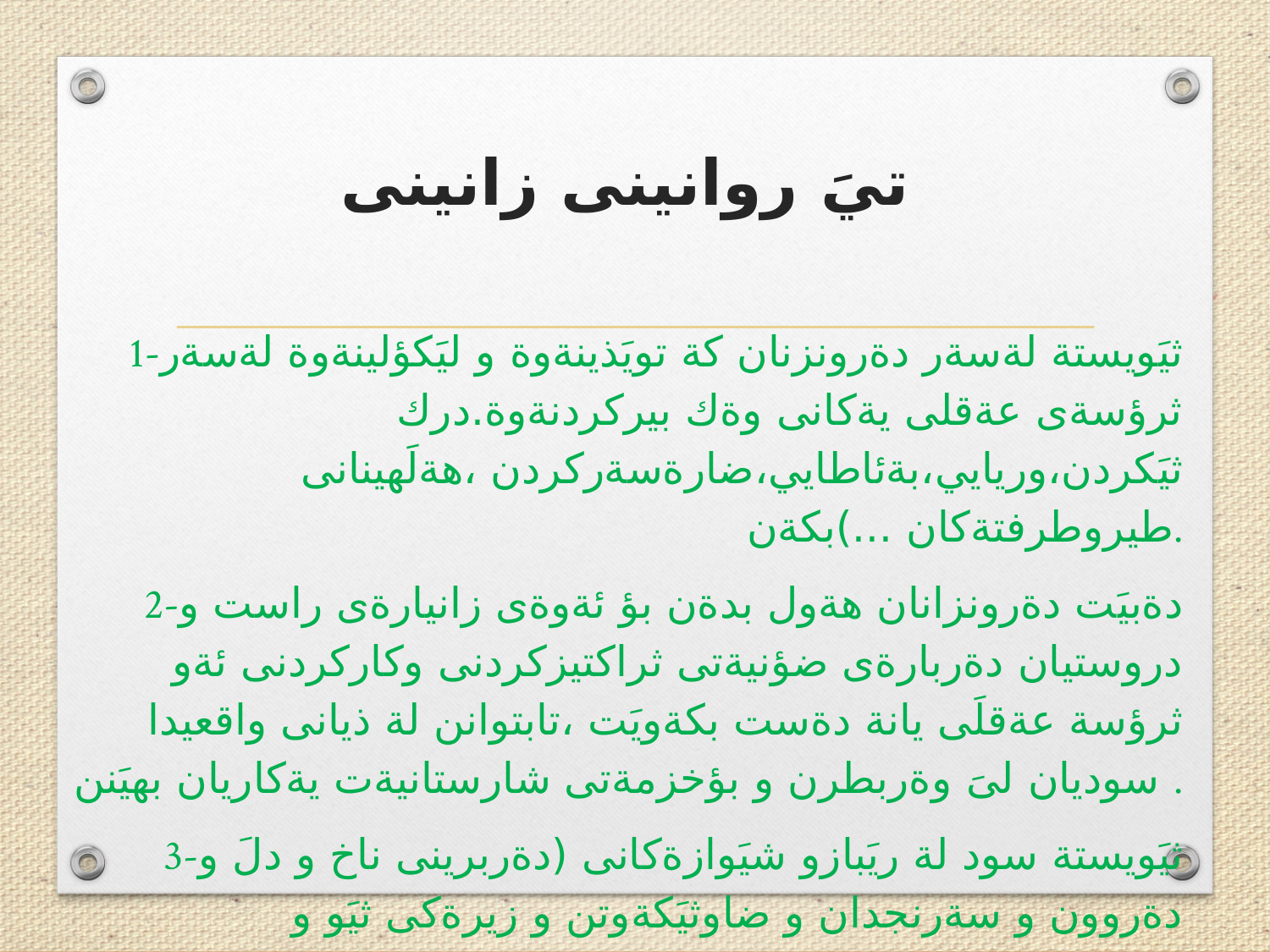

# تيَ روانينى زانينى

1-ثيَويستة لةسةر دةرونزنان كة تويَذينةوة و ليَكؤلينةوة لةسةر ثرؤسةى عةقلى يةكانى وةك بيركردنةوة.درك ثيَكردن،وريايي،بةئاطايي،ضارةسةركردن ،هةلَهينانى طيروطرفتةكان ...)بكةن.
2-دةبيَت دةرونزانان هةول بدةن بؤ ئةوةى زانيارةى راست و دروستيان دةربارةى ضؤنيةتى ثراكتيزكردنى وكاركردنى ئةو ثرؤسة عةقلَى يانة دةست بكةويَت ،تابتوانن لة ذيانى واقعيدا سوديان لىَ وةربطرن و بؤخزمةتى شارستانيةت يةكاريان بهيَنن .
3-ثيَويستة سود لة ريَبازو شيَوازةكانى (دةربرينى ناخ و دلَ و دةروون و سةرنجدان و ضاوثيَكةوتن و زيرةكى ثيَو و كةرستةبابةتيةكانى تر)وةربطيريَت و بؤ زانينن و ديارى كردن و سوود ليَوةرطرتنى ثرؤسةى عةقلَى يةكان بةكاردةهيَندريَت.